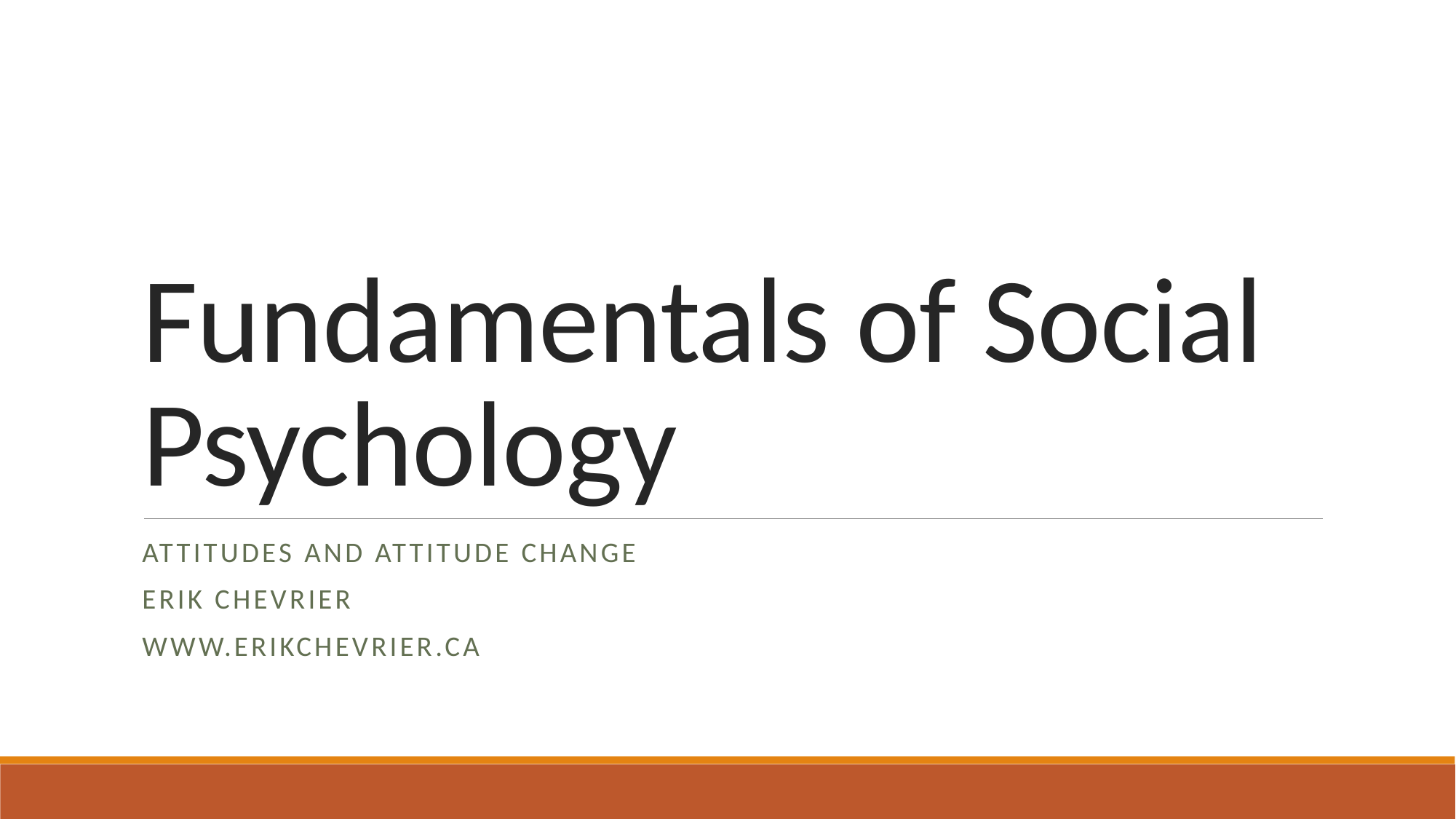

# Fundamentals of Social Psychology
Attitudes and attitude change
Erik Chevrier
www.erikchevrier.ca